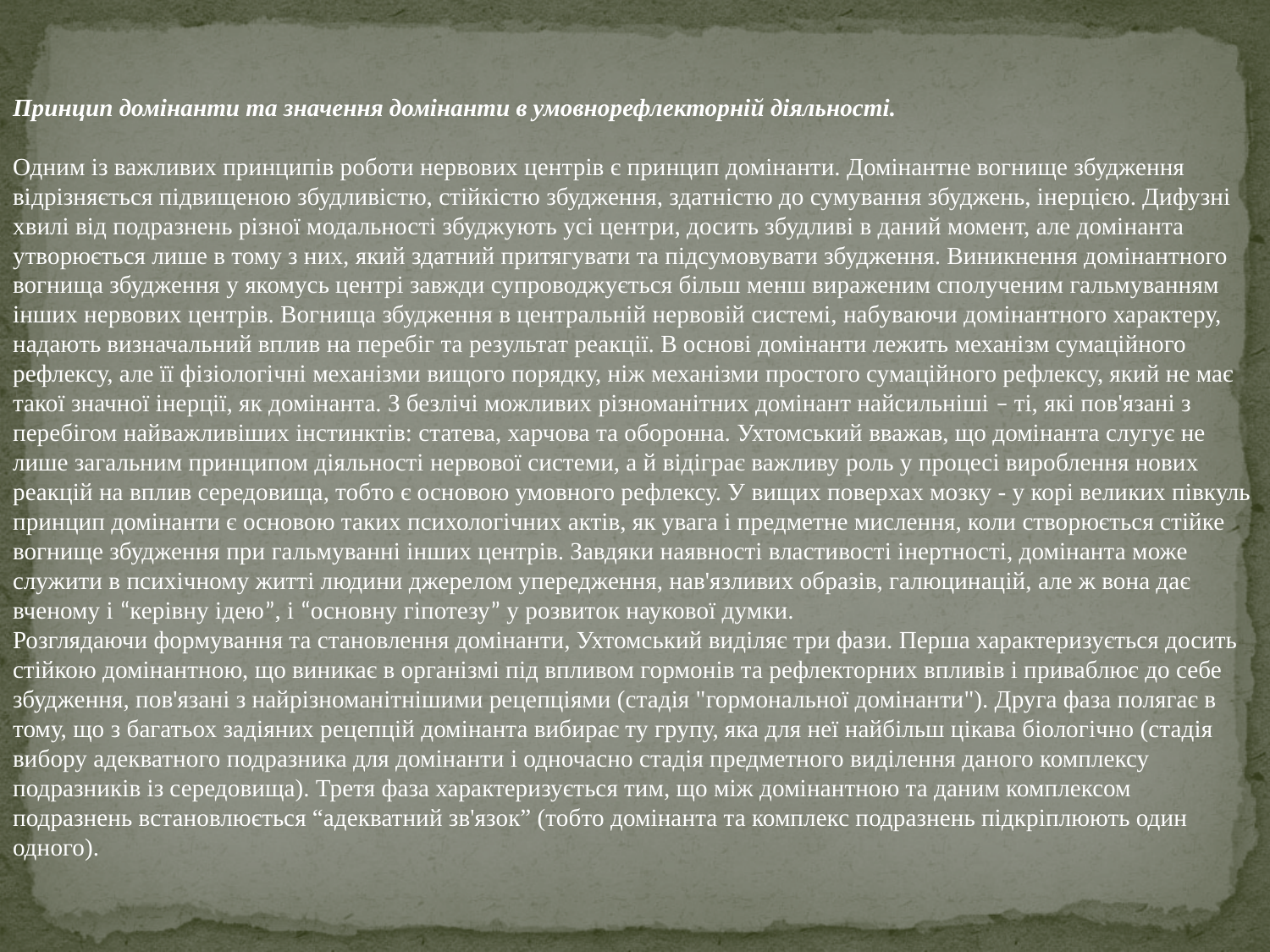

Принцип домінанти та значення домінанти в умовнорефлекторній діяльності.

Одним із важливих принципів роботи нервових центрів є принцип домінанти. Домінантне вогнище збудження відрізняється підвищеною збудливістю, стійкістю збудження, здатністю до сумування збуджень, інерцією. Дифузні хвилі від подразнень різної модальності збуджують усі центри, досить збудливі в даний момент, але домінанта утворюється лише в тому з них, який здатний притягувати та підсумовувати збудження. Виникнення домінантного вогнища збудження у якомусь центрі завжди супроводжується більш менш вираженим сполученим гальмуванням інших нервових центрів. Вогнища збудження в центральній нервовій системі, набуваючи домінантного характеру, надають визначальний вплив на перебіг та результат реакції. В основі домінанти лежить механізм сумаційного рефлексу, але її фізіологічні механізми вищого порядку, ніж механізми простого сумаційного рефлексу, який не має такої значної інерції, як домінанта. З безлічі можливих різноманітних домінант найсильніші – ті, які пов'язані з перебігом найважливіших інстинктів: статева, харчова та оборонна. Ухтомський вважав, що домінанта слугує не лише загальним принципом діяльності нервової системи, а й відіграє важливу роль у процесі вироблення нових реакцій на вплив середовища, тобто є основою умовного рефлексу. У вищих поверхах мозку - у корі великих півкуль принцип домінанти є основою таких психологічних актів, як увага і предметне мислення, коли створюється стійке вогнище збудження при гальмуванні інших центрів. Завдяки наявності властивості інертності, домінанта може служити в психічному житті людини джерелом упередження, нав'язливих образів, галюцинацій, але ж вона дає вченому і “керівну ідею”, і “основну гіпотезу” у розвиток наукової думки.
Розглядаючи формування та становлення домінанти, Ухтомський виділяє три фази. Перша характеризується досить стійкою домінантною, що виникає в організмі під впливом гормонів та рефлекторних впливів і приваблює до себе збудження, пов'язані з найрізноманітнішими рецепціями (стадія "гормональної домінанти"). Друга фаза полягає в тому, що з багатьох задіяних рецепцій домінанта вибирає ту групу, яка для неї найбільш цікава біологічно (стадія вибору адекватного подразника для домінанти і одночасно стадія предметного виділення даного комплексу подразників із середовища). Третя фаза характеризується тим, що між домінантною та даним комплексом подразнень встановлюється “адекватний зв'язок” (тобто домінанта та комплекс подразнень підкріплюють один одного).